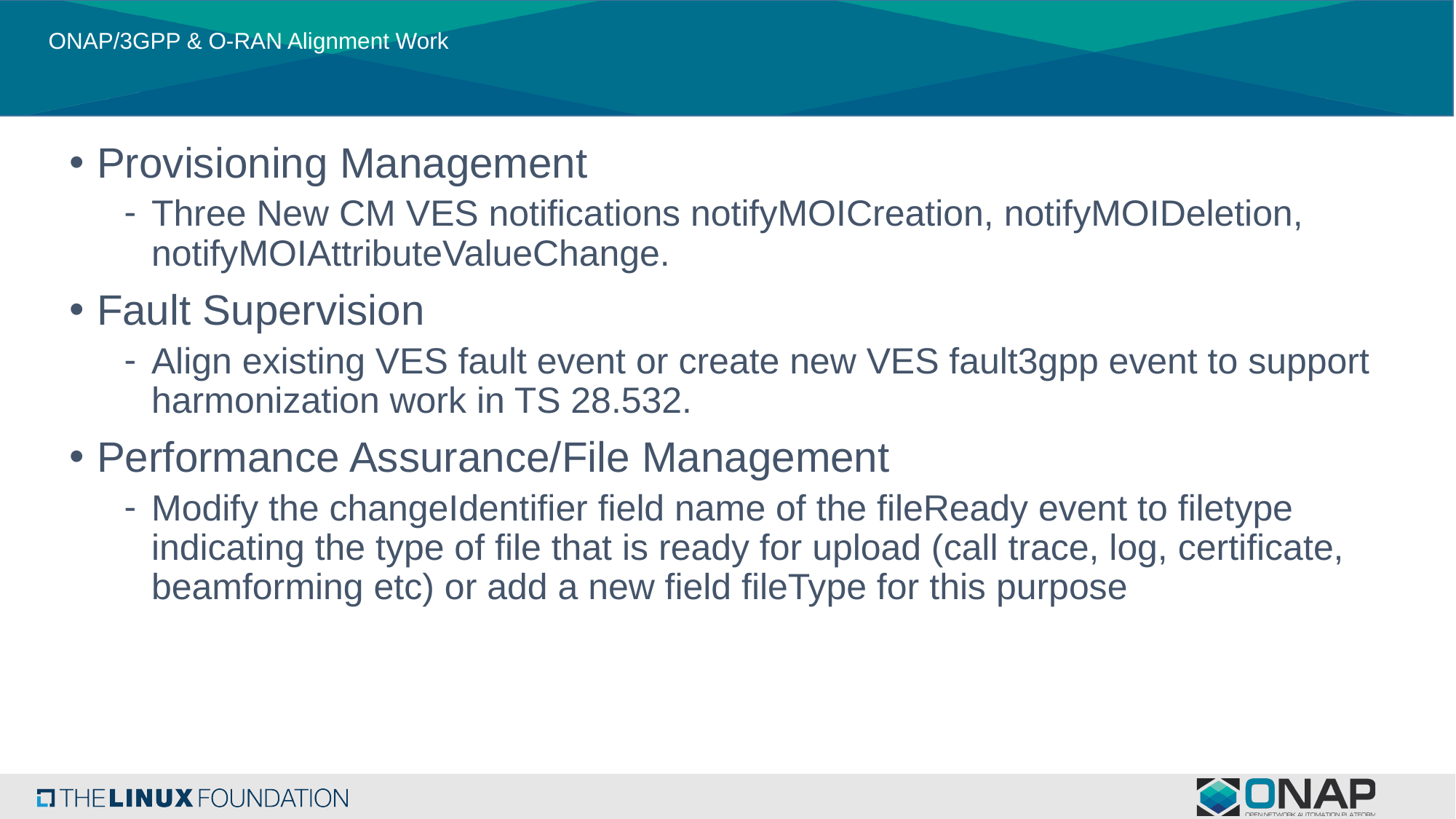

# ONAP/3GPP & O-RAN Alignment Work
Provisioning Management
Three New CM VES notifications notifyMOICreation, notifyMOIDeletion, notifyMOIAttributeValueChange.
Fault Supervision
Align existing VES fault event or create new VES fault3gpp event to support harmonization work in TS 28.532.
Performance Assurance/File Management
Modify the changeIdentifier field name of the fileReady event to filetype indicating the type of file that is ready for upload (call trace, log, certificate, beamforming etc) or add a new field fileType for this purpose